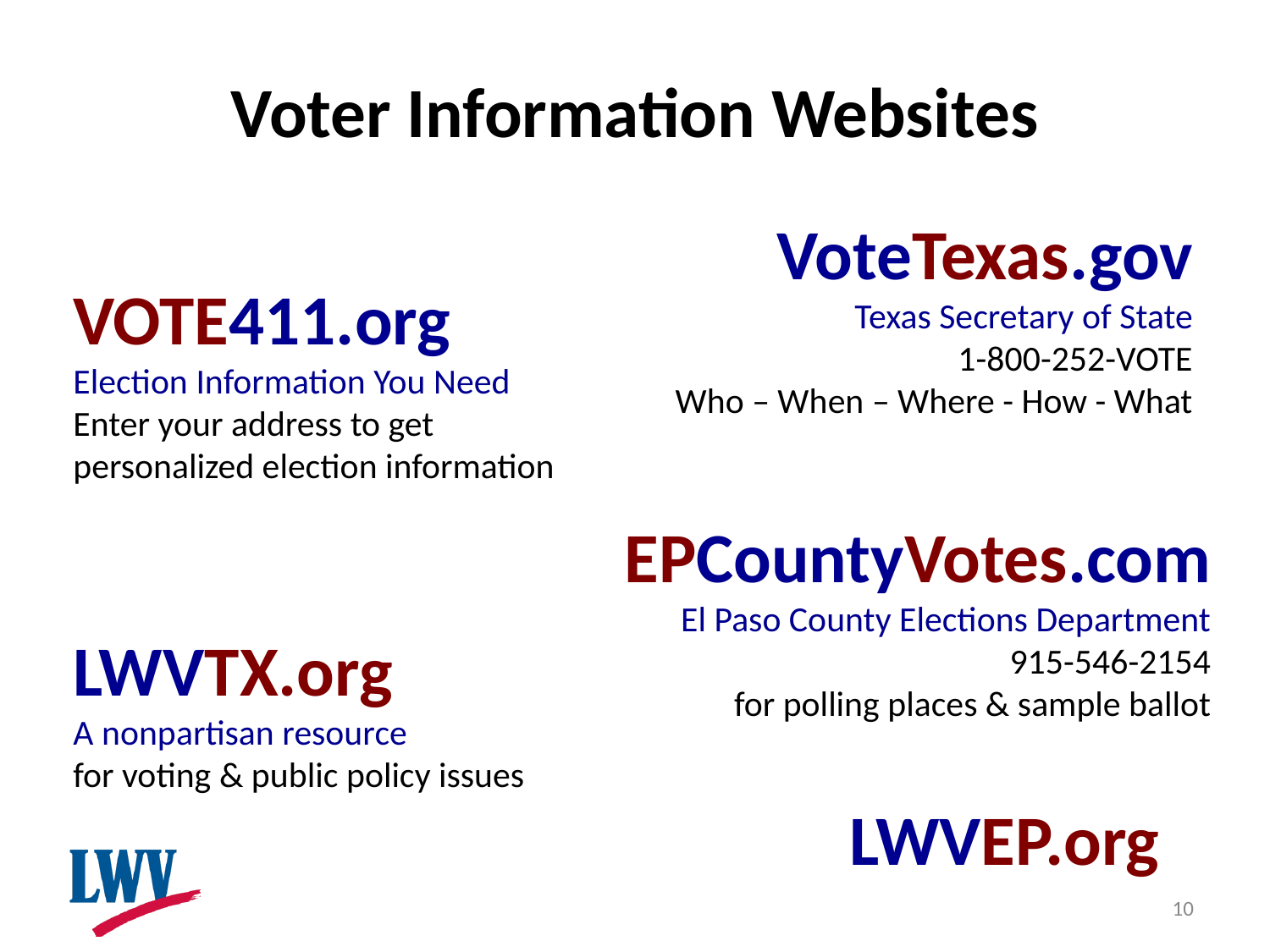

# Voter Information Websites
VoteTexas.gov
Texas Secretary of State
1-800-252-VOTE
Who – When – Where - How - What
VOTE411.org
Election Information You Need
Enter your address to get
personalized election information
EPCountyVotes.com
El Paso County Elections Department
915-546-2154
for polling places & sample ballot
LWVTX.org
A nonpartisan resource
for voting & public policy issues
LWVEP.org
10